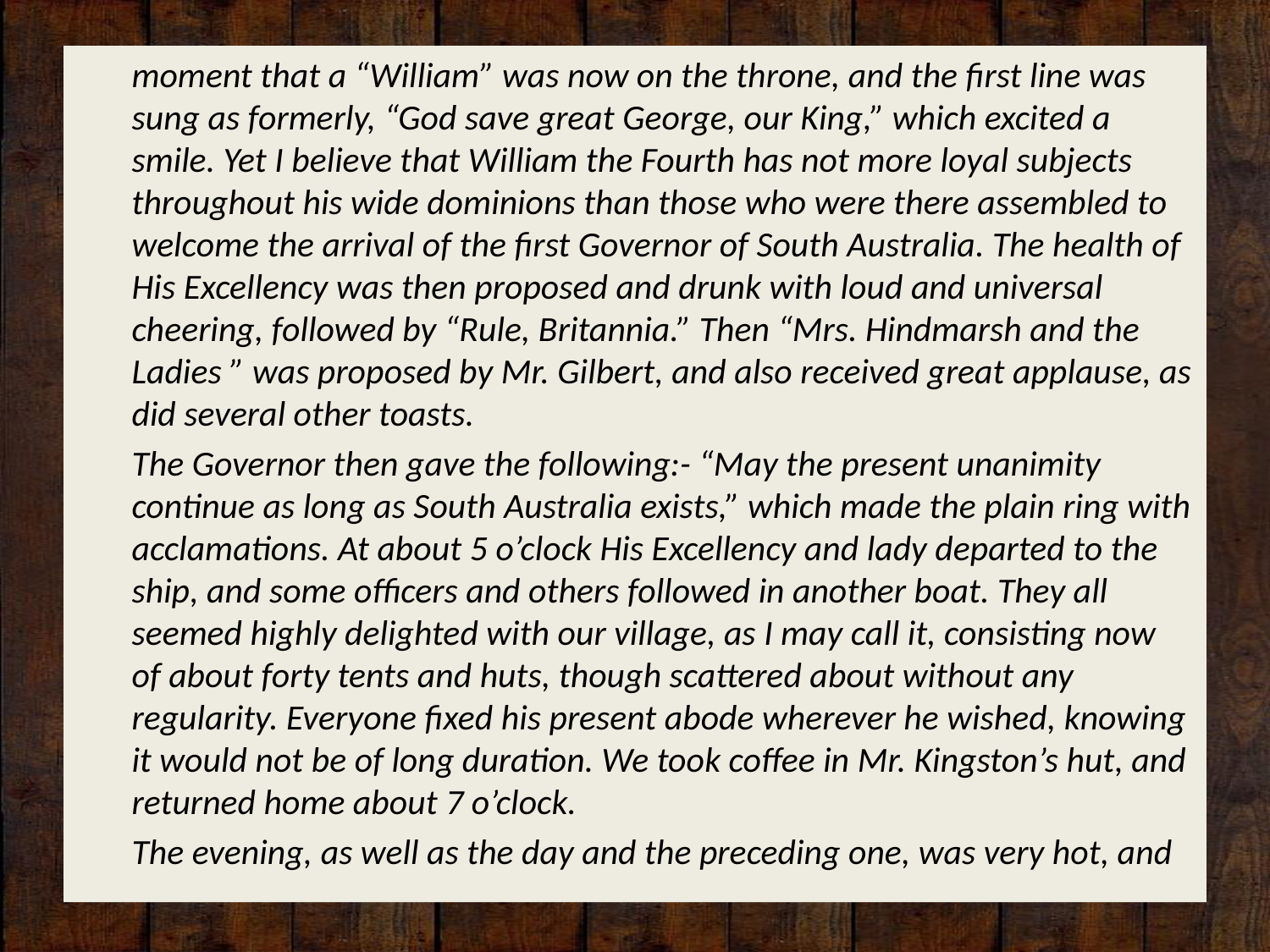

moment that a “William” was now on the throne, and the first line was sung as formerly, “God save great George, our King,” which excited a smile. Yet I believe that William the Fourth has not more loyal subjects throughout his wide dominions than those who were there assembled to welcome the arrival of the first Governor of South Australia. The health of His Excellency was then proposed and drunk with loud and universal cheering, followed by “Rule, Britannia.” Then “Mrs. Hindmarsh and the Ladies ” was proposed by Mr. Gilbert, and also received great applause, as did several other toasts.
The Governor then gave the following:- “May the present unanimity continue as long as South Australia exists,” which made the plain ring with acclamations. At about 5 o’clock His Excellency and lady departed to the ship, and some officers and others followed in another boat. They all seemed highly delighted with our village, as I may call it, consisting now of about forty tents and huts, though scattered about without any regularity. Everyone fixed his present abode wherever he wished, knowing it would not be of long duration. We took coffee in Mr. Kingston’s hut, and returned home about 7 o’clock.
The evening, as well as the day and the preceding one, was very hot, and